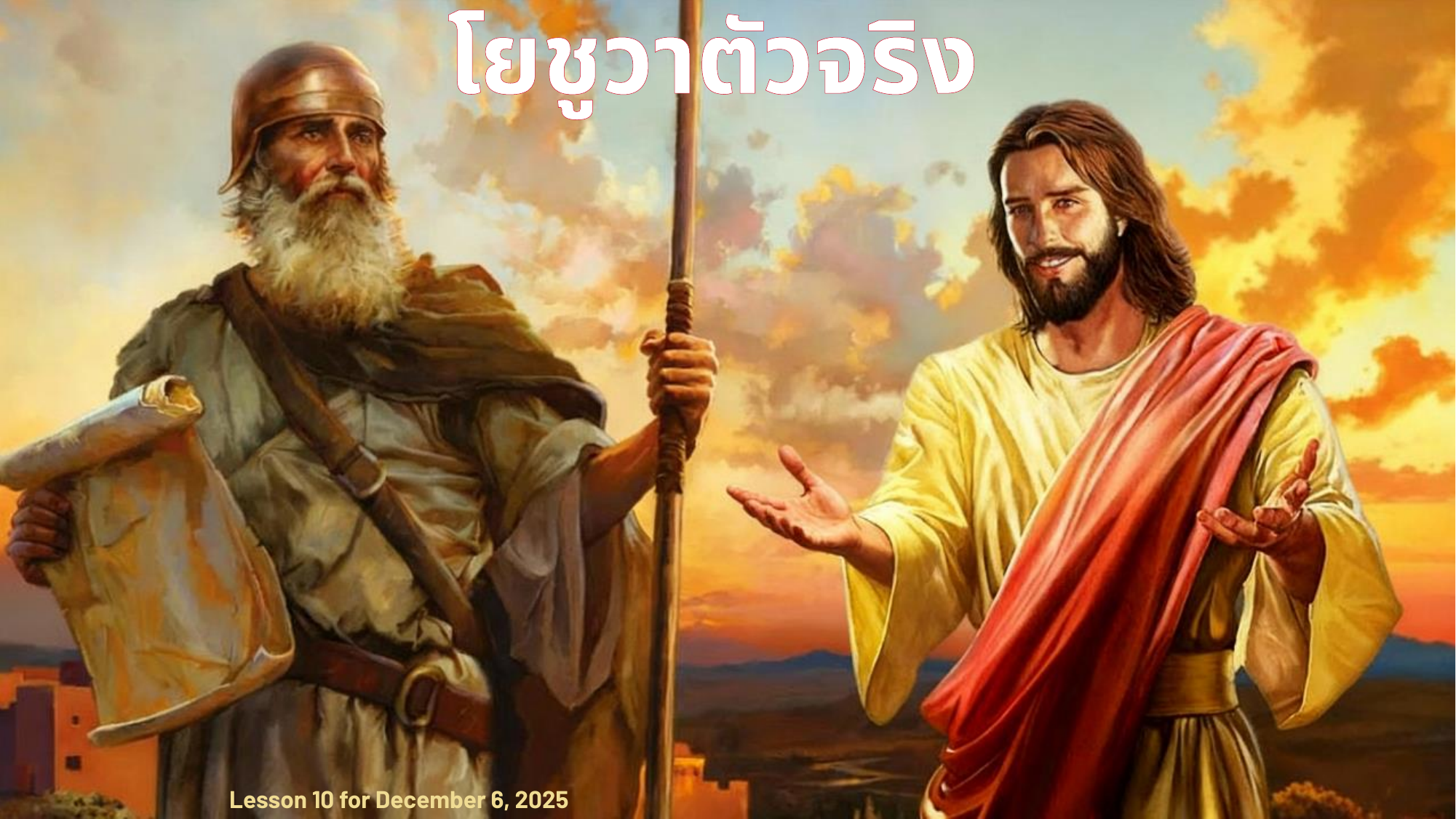

โยชูวาตัวจริง
Lesson 10 for December 6, 2025